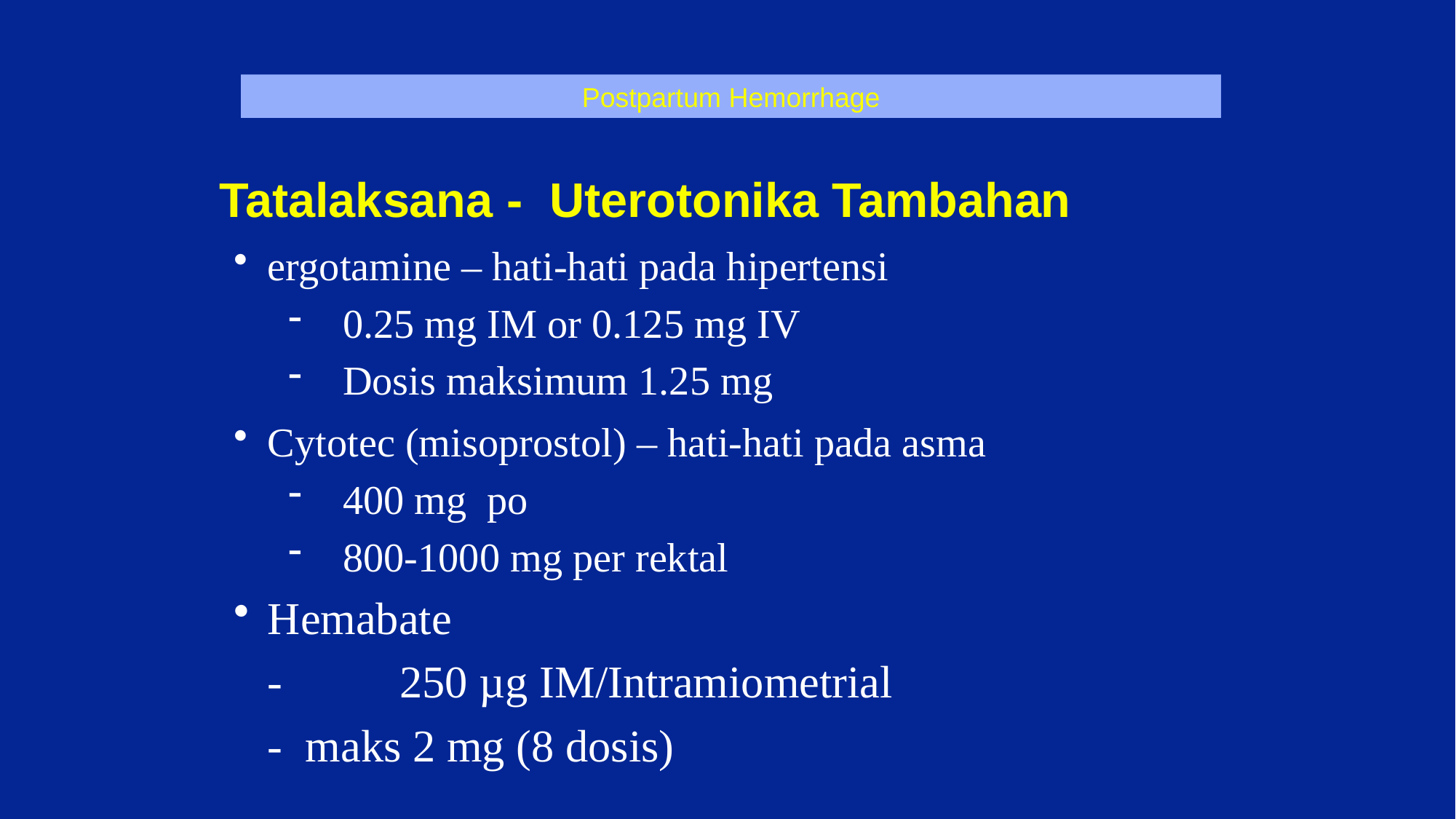

Postpartum Hemorrhage
   Tatalaksana -  Uterotonika Tambahan
ergotamine – hati-hati pada hipertensi
0.25 mg IM or 0.125 mg IV
Dosis maksimum 1.25 mg
Cytotec (misoprostol) – hati-hati pada asma
400 mg  po
800-1000 mg per rektal
Hemabate
	-	  250 µg IM/Intramiometrial
	-  maks 2 mg (8 dosis)